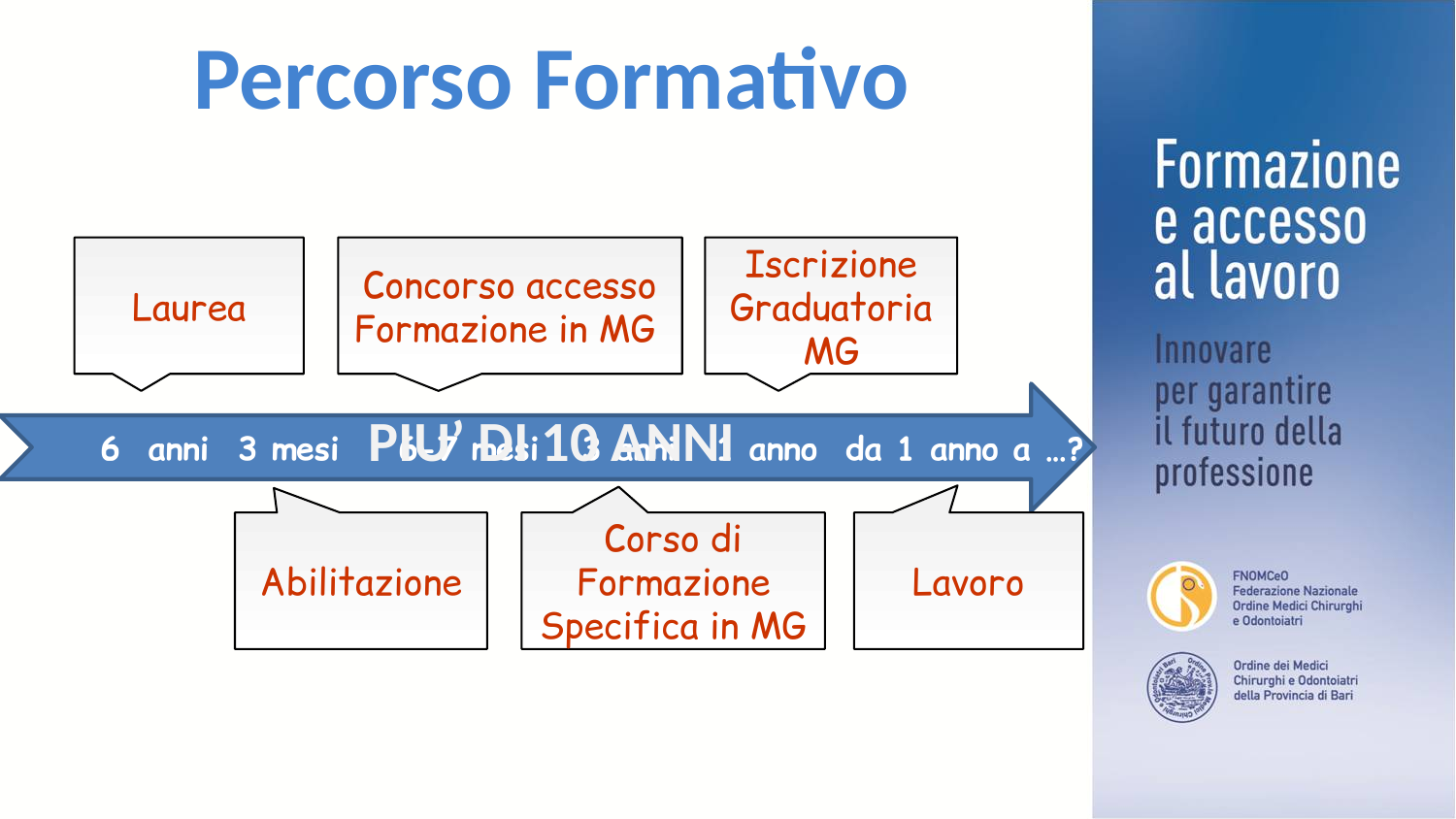

Percorso Formativo
Laurea
Concorso accesso Formazione in MG
Iscrizione Graduatoria MG

PIU’ DI 10 ANNI
6  anni
3 mesi
6-7 mesi
3 anni
 1 anno
da 1 anno a …?
Abilitazione
Corso di Formazione Specifica in MG
Lavoro